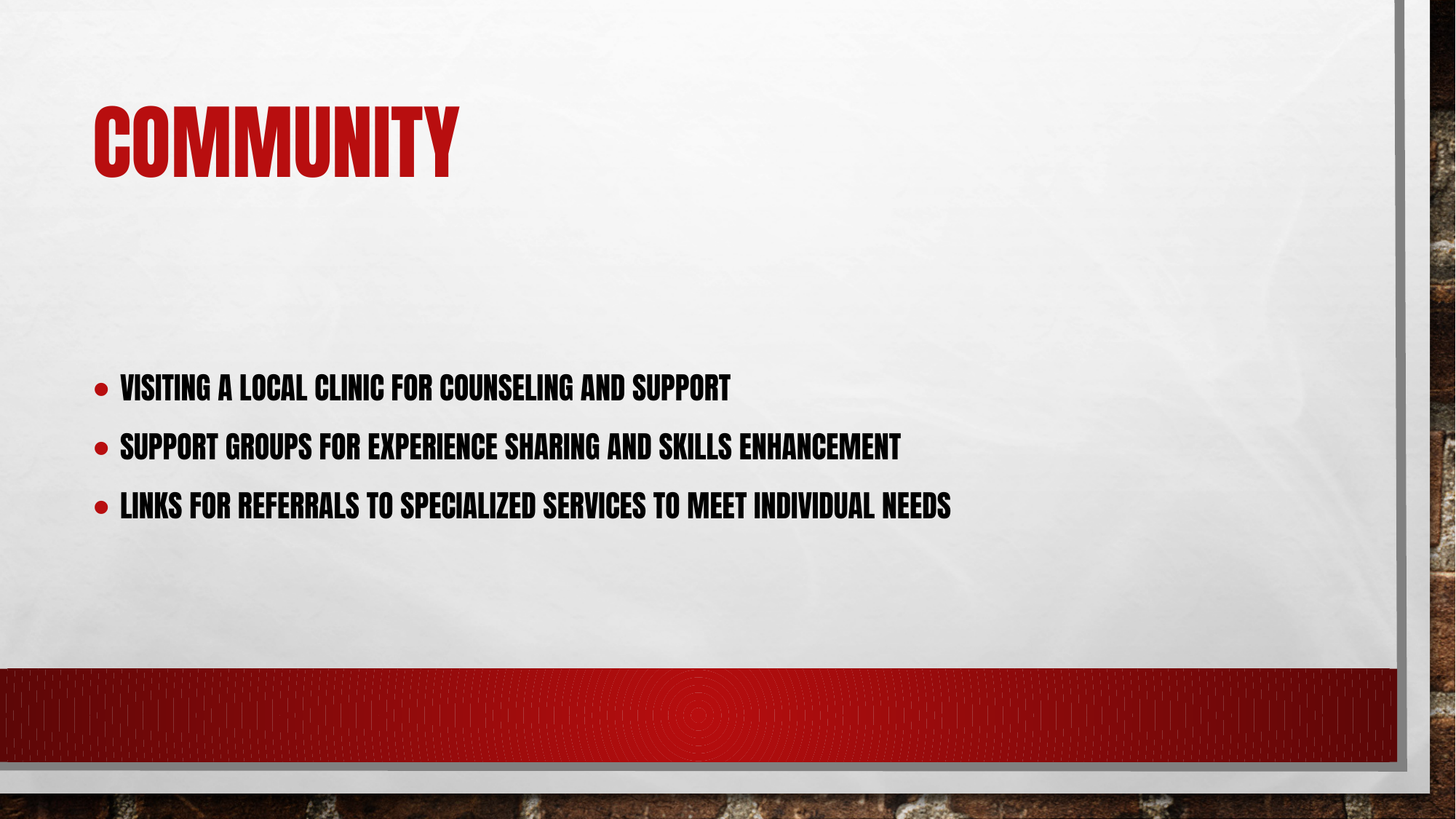

# community
Visiting a Local clinic for counseling and support
Support groups for experience sharing and skills enhancement
Links for referrals to specialized services to meet individual needs